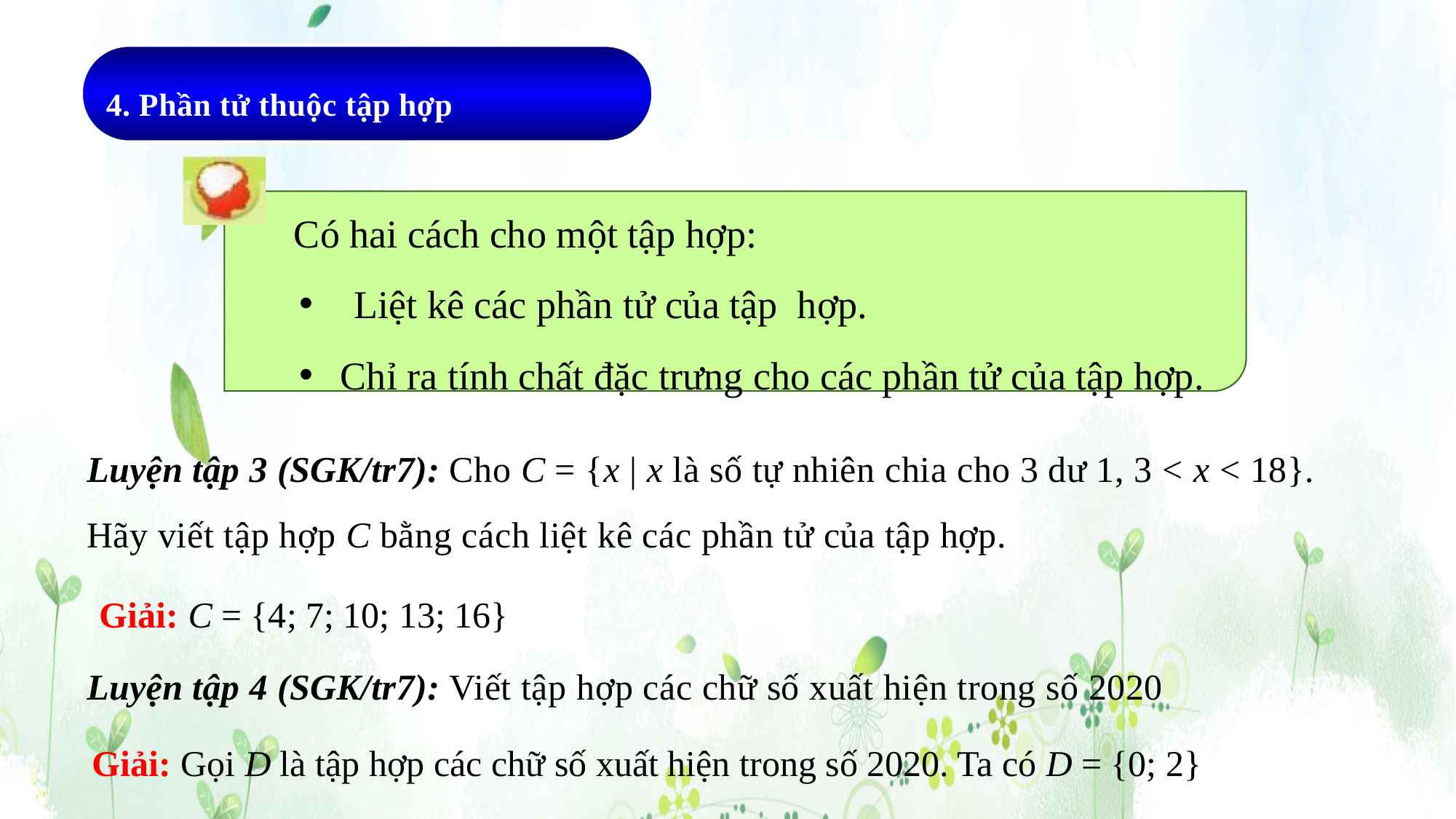

4. Phần tử thuộc tập hợp

     Có hai cách cho một tập hợp:
Liệt kê các phần tử của tập  hợp.
Chỉ ra tính chất đặc trưng cho các phần tử của tập hợp.
Luyện tập 3 (SGK/tr7): Cho C = {x | x là số tự nhiên chia cho 3 dư 1, 3 < x < 18}. Hãy viết tập hợp C bằng cách liệt kê các phần tử của tập hợp.
Giải: C = {4; 7; 10; 13; 16}
Luyện tập 4 (SGK/tr7): Viết tập hợp các chữ số xuất hiện trong số 2020
Giải: Gọi D là tập hợp các chữ số xuất hiện trong số 2020. Ta có D = {0; 2}